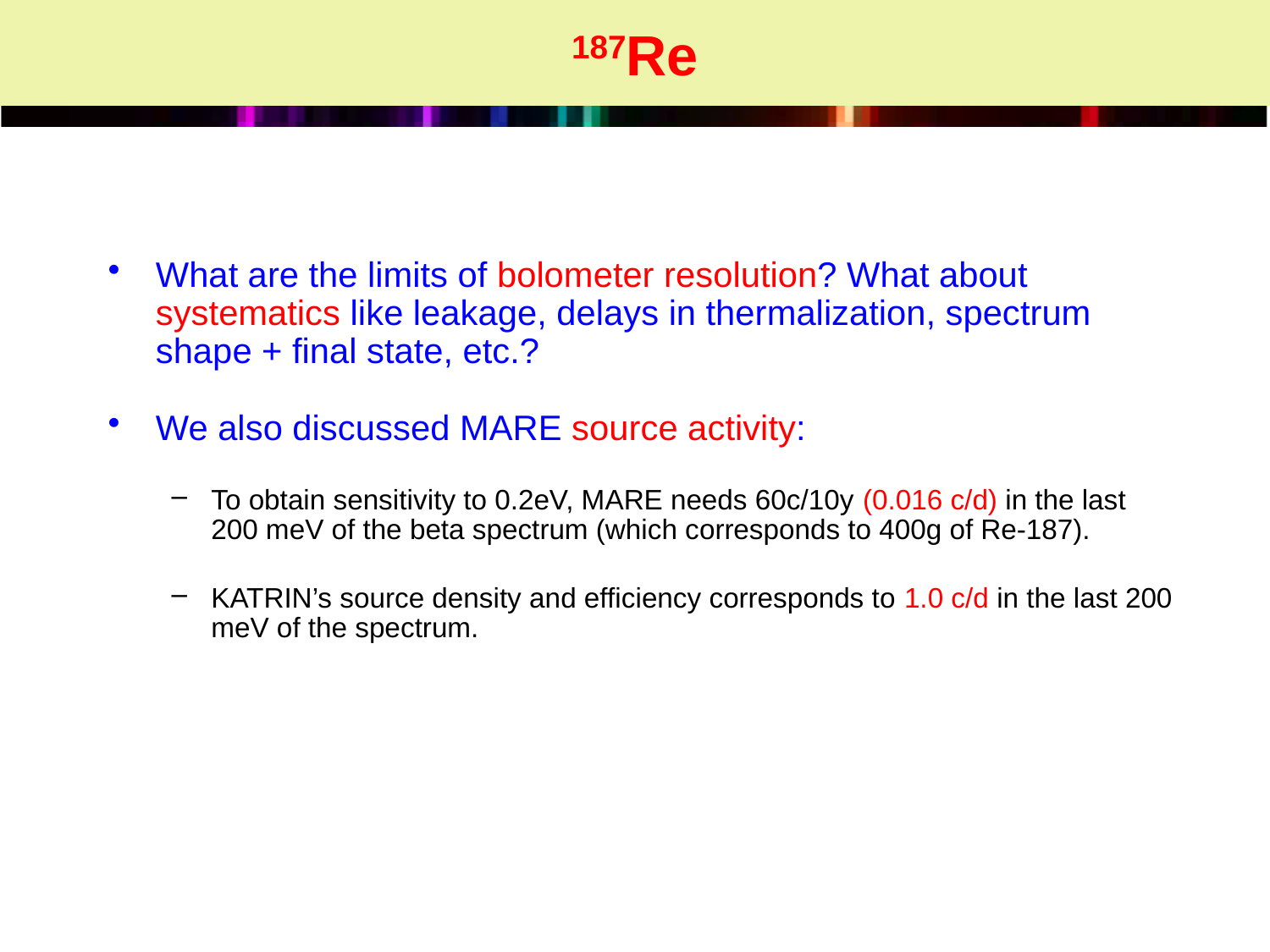

# 187Re

What are the limits of bolometer resolution? What about systematics like leakage, delays in thermalization, spectrum shape + final state, etc.?
We also discussed MARE source activity:
To obtain sensitivity to 0.2eV, MARE needs 60c/10y (0.016 c/d) in the last 200 meV of the beta spectrum (which corresponds to 400g of Re-187).
KATRIN’s source density and efficiency corresponds to 1.0 c/d in the last 200 meV of the spectrum.